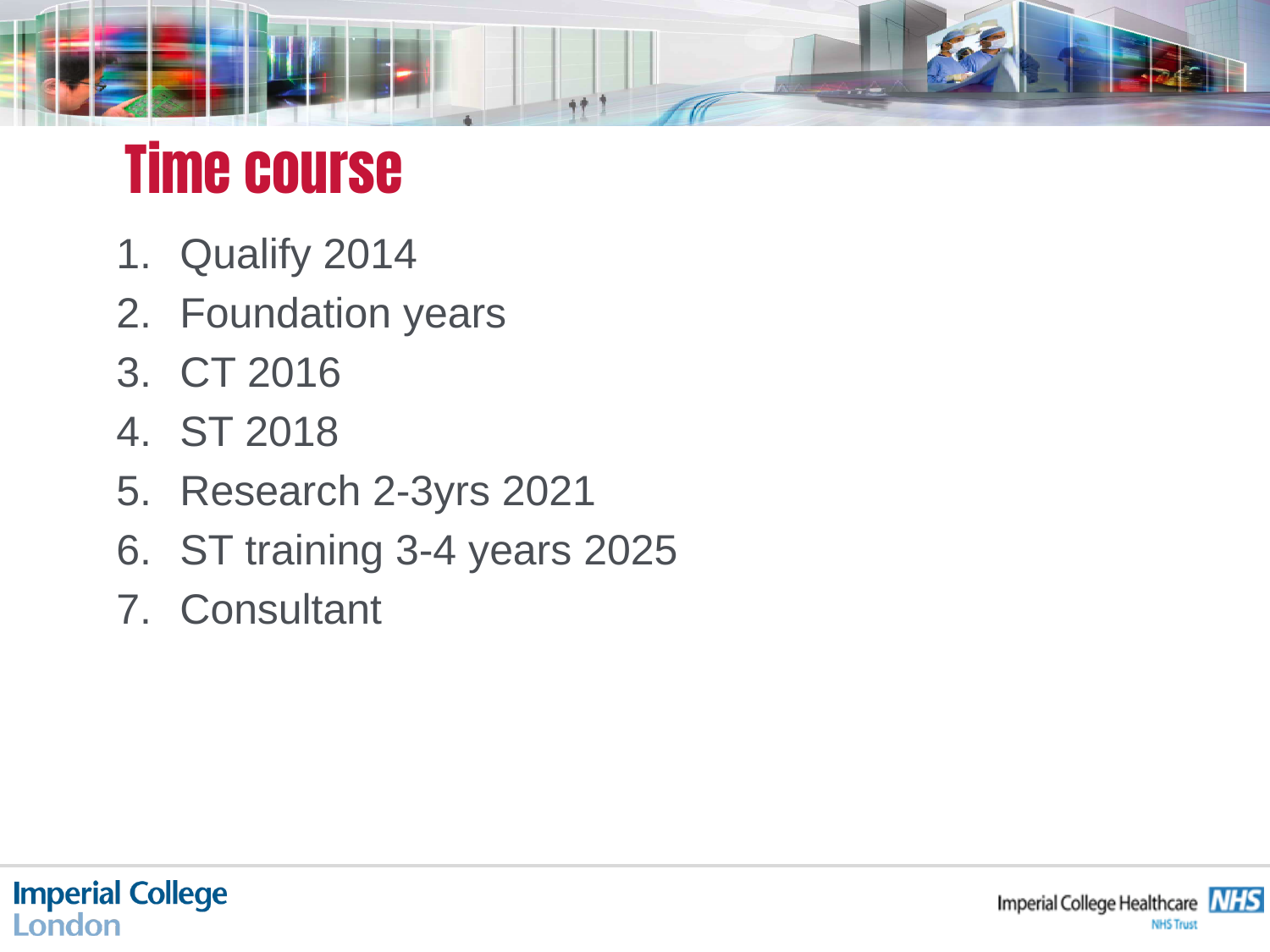

# Time course
Qualify 2014
Foundation years
CT 2016
ST 2018
Research 2-3yrs 2021
ST training 3-4 years 2025
Consultant